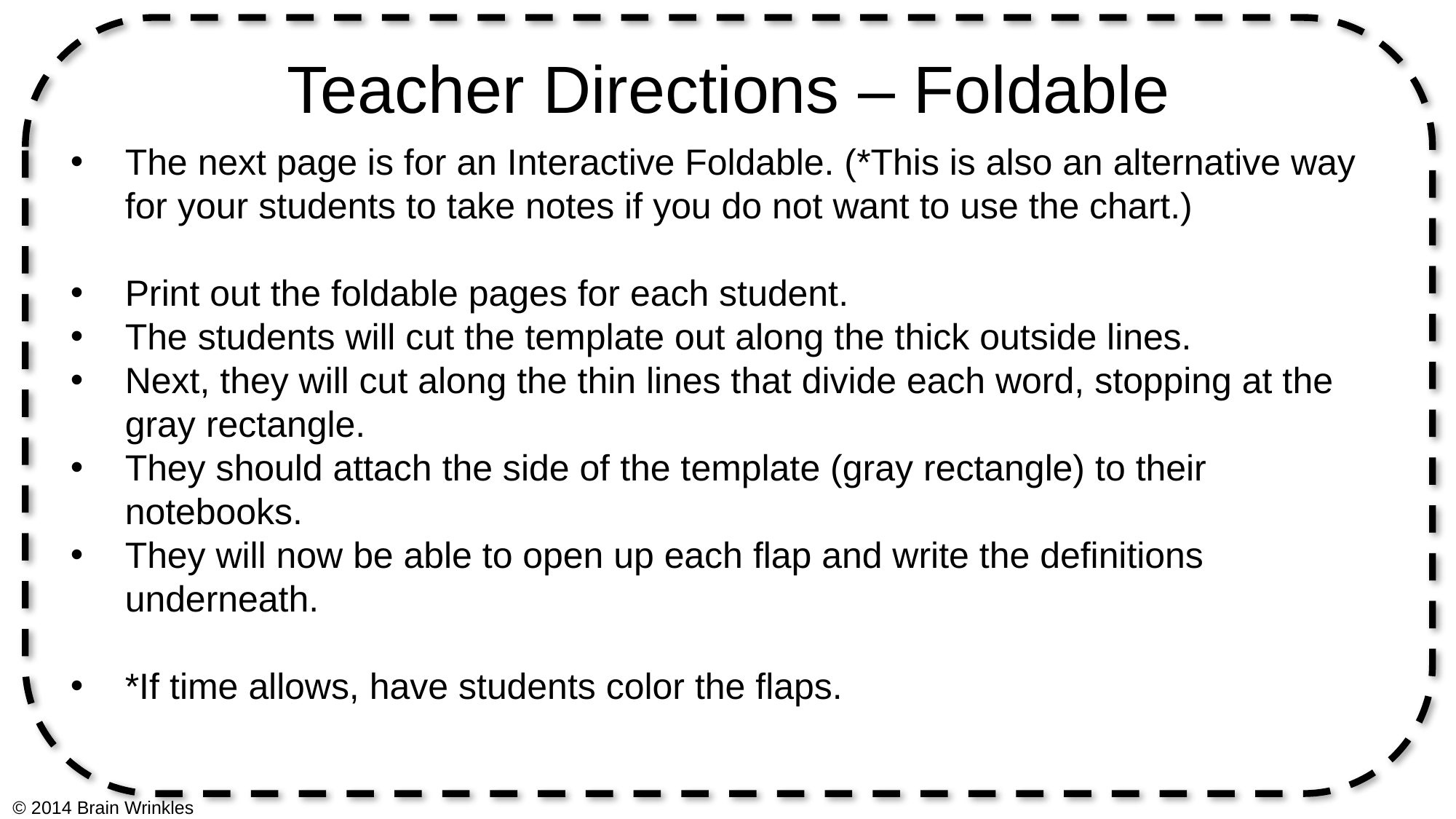

Teacher Directions – Foldable
The next page is for an Interactive Foldable. (*This is also an alternative way for your students to take notes if you do not want to use the chart.)

Print out the foldable pages for each student.
The students will cut the template out along the thick outside lines.
Next, they will cut along the thin lines that divide each word, stopping at the gray rectangle.
They should attach the side of the template (gray rectangle) to their notebooks.
They will now be able to open up each flap and write the definitions underneath.

*If time allows, have students color the flaps.

© 2014 Brain Wrinkles